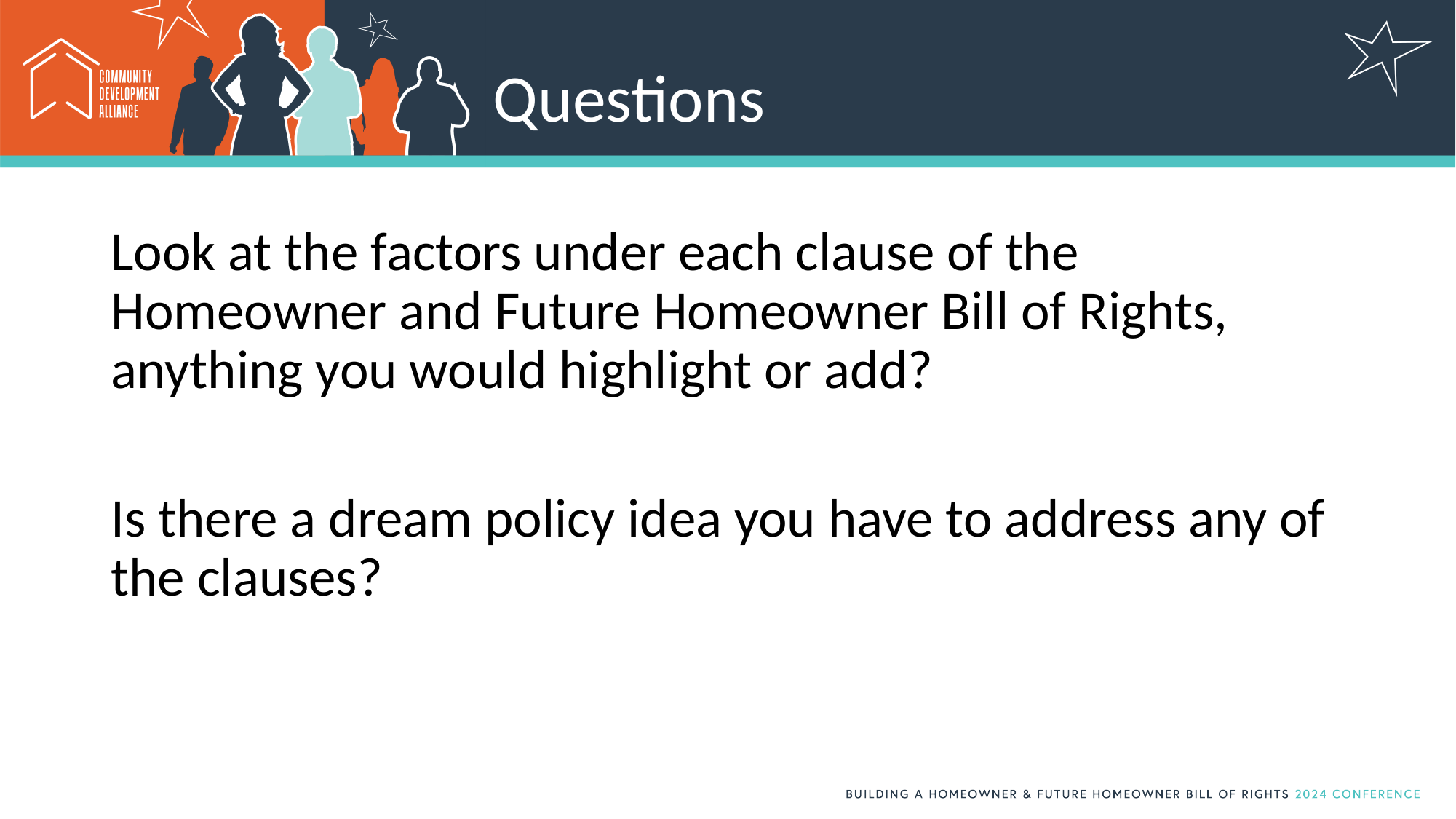

# Questions
Look at the factors under each clause of the Homeowner and Future Homeowner Bill of Rights, anything you would highlight or add?

Is there a dream policy idea you have to address any of the clauses?